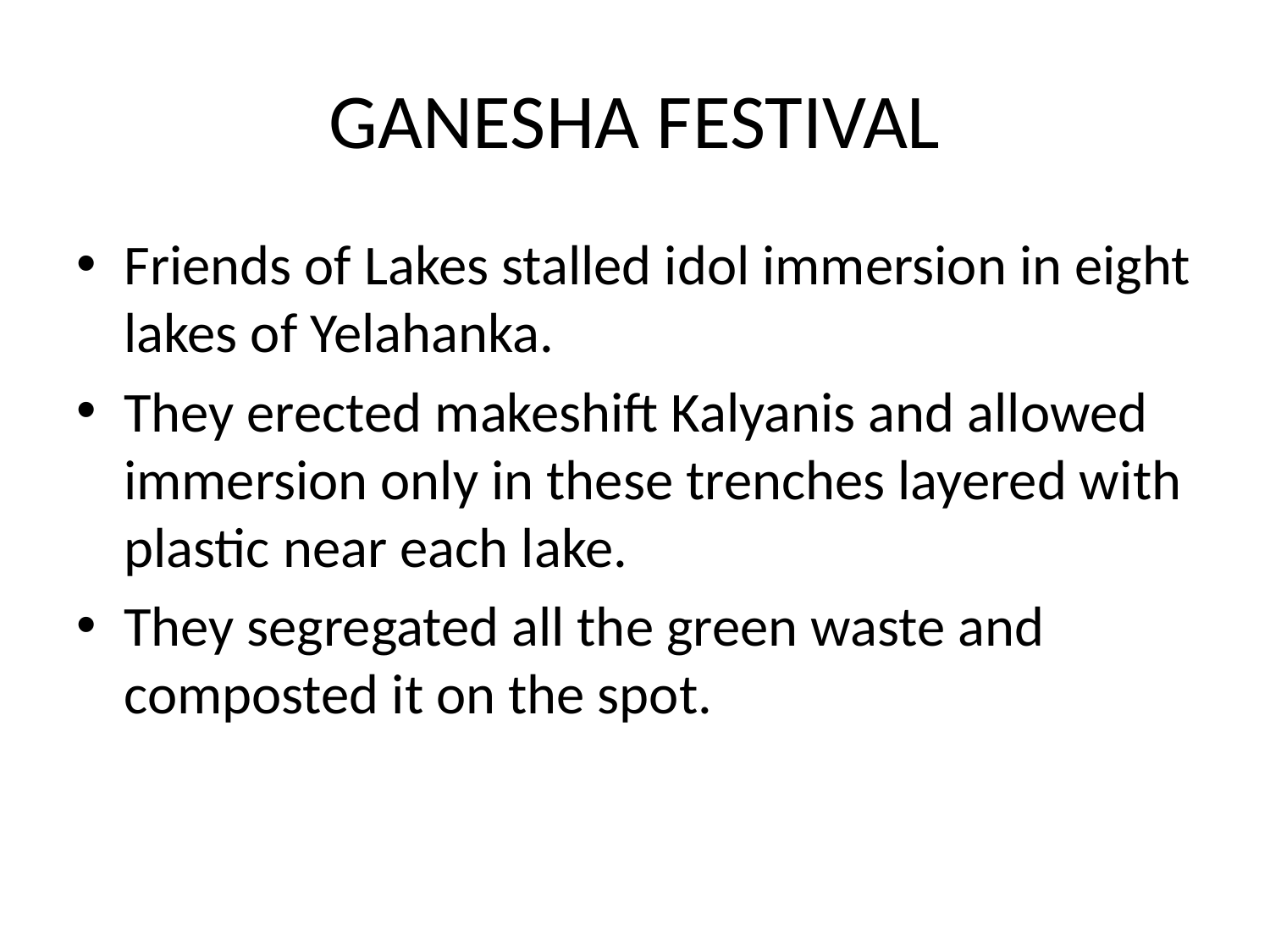

# GANESHA FESTIVAL
Friends of Lakes stalled idol immersion in eight lakes of Yelahanka.
They erected makeshift Kalyanis and allowed immersion only in these trenches layered with plastic near each lake.
They segregated all the green waste and composted it on the spot.